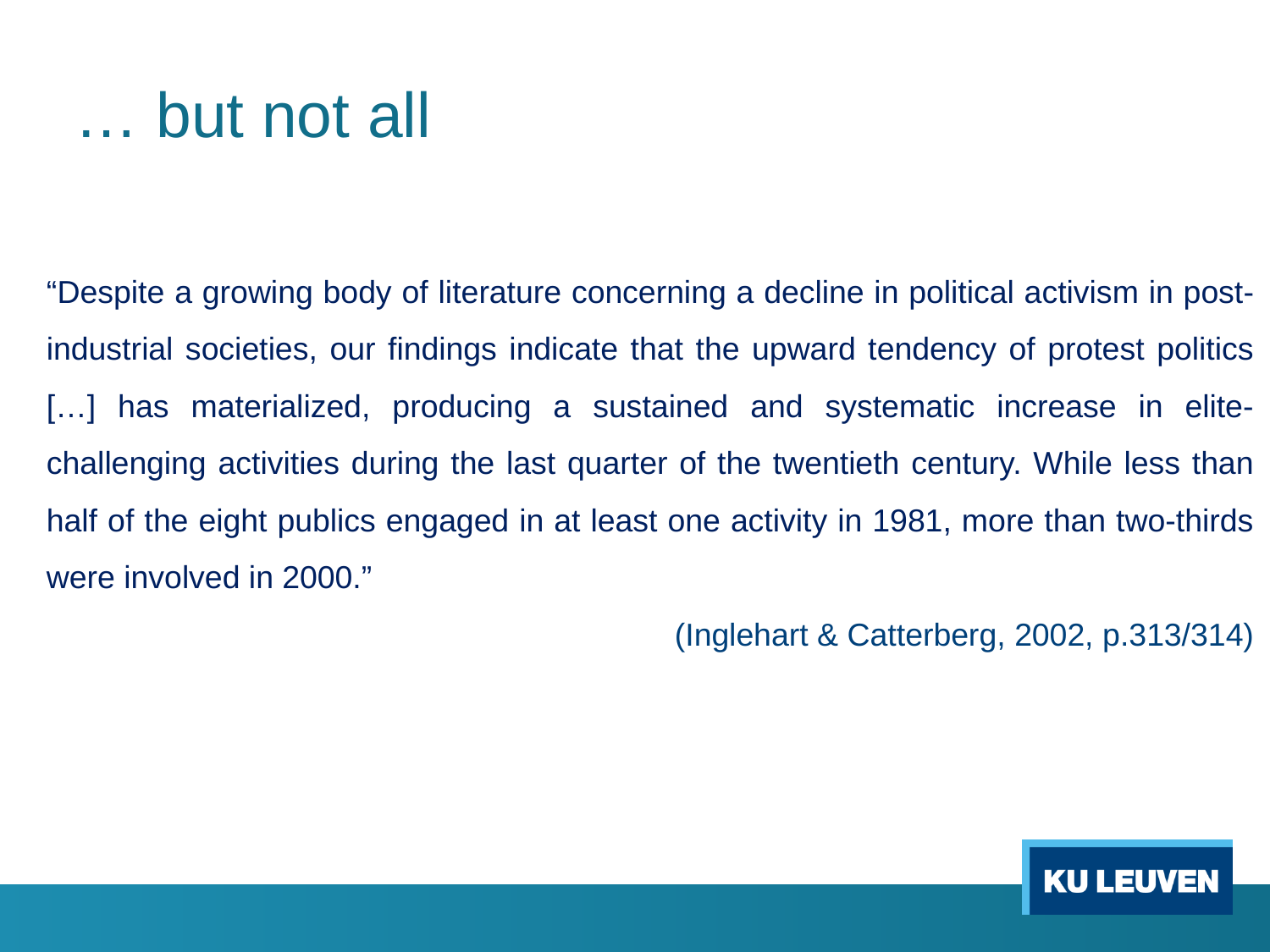

# … but not all
“Despite a growing body of literature concerning a decline in political activism in post-industrial societies, our findings indicate that the upward tendency of protest politics […] has materialized, producing a sustained and systematic increase in elite-challenging activities during the last quarter of the twentieth century. While less than half of the eight publics engaged in at least one activity in 1981, more than two-thirds were involved in 2000.”
(Inglehart & Catterberg, 2002, p.313/314)